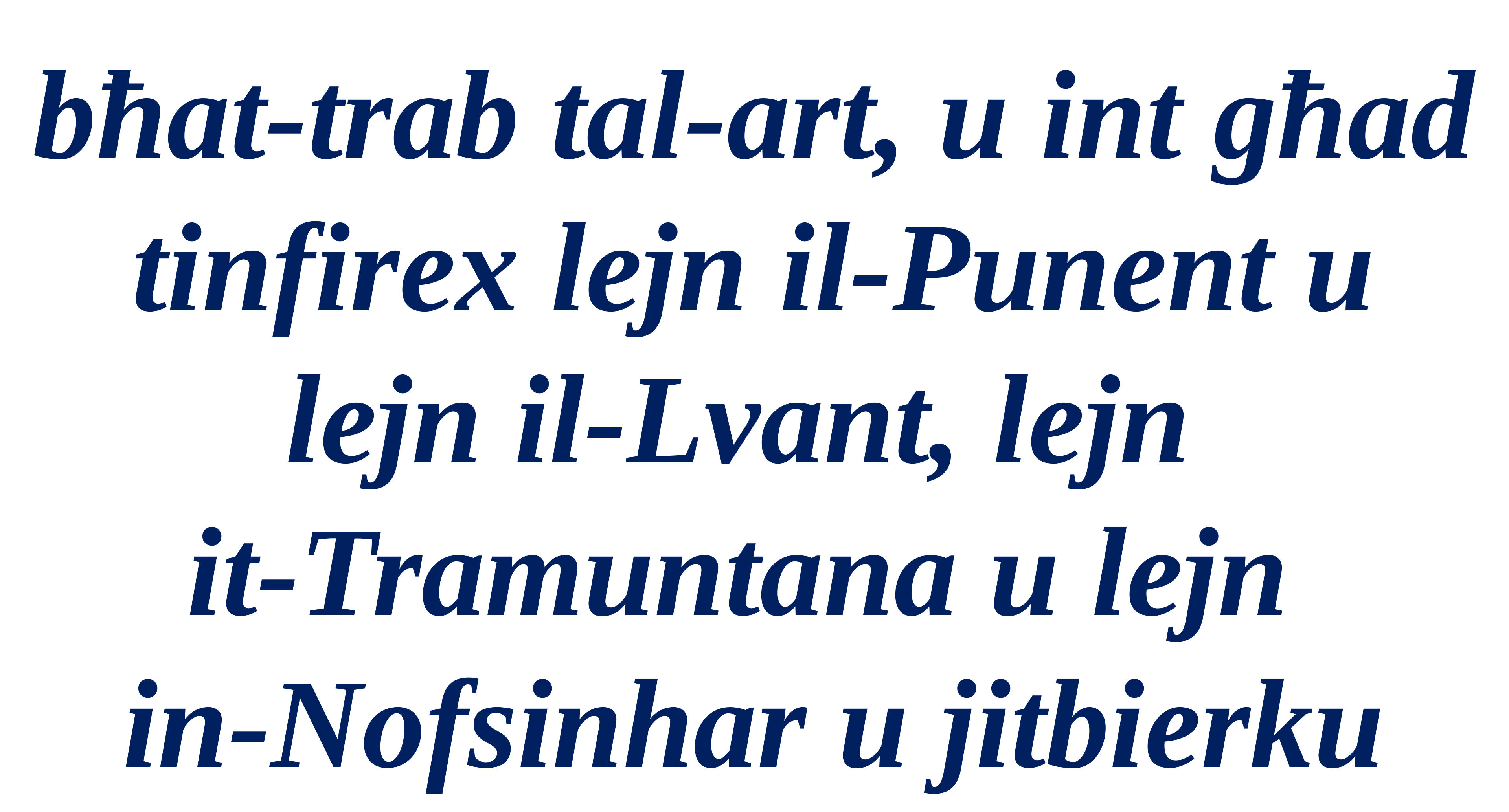

bħat-trab tal-art, u int għad tinfirex lejn il-Punent u lejn il-Lvant, lejn
it-Tramuntana u lejn
in-Nofsinhar u jitbierku